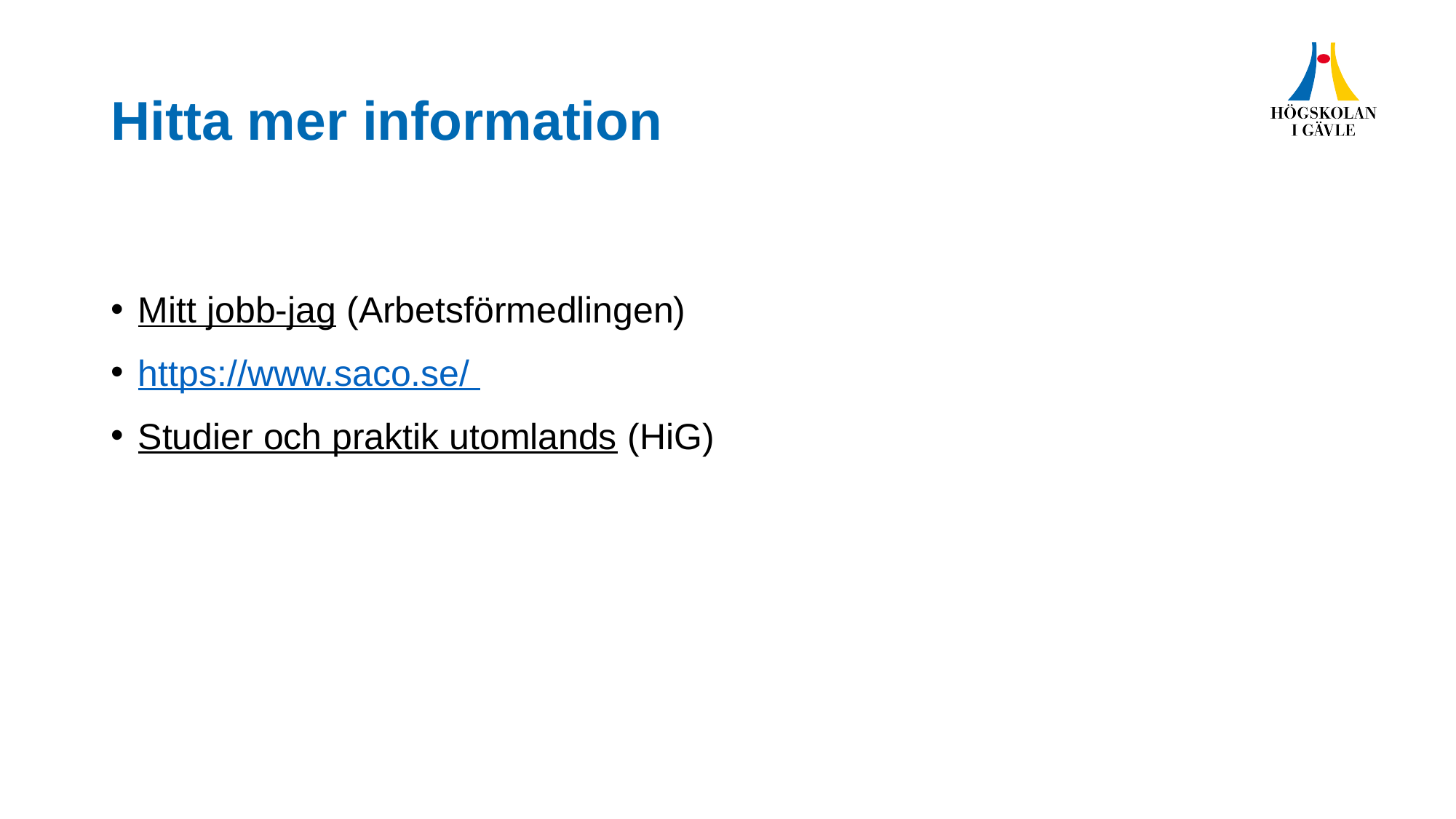

# Hitta mer information

Mitt jobb-jag (Arbetsförmedlingen)
https://www.saco.se/
Studier och praktik utomlands (HiG)